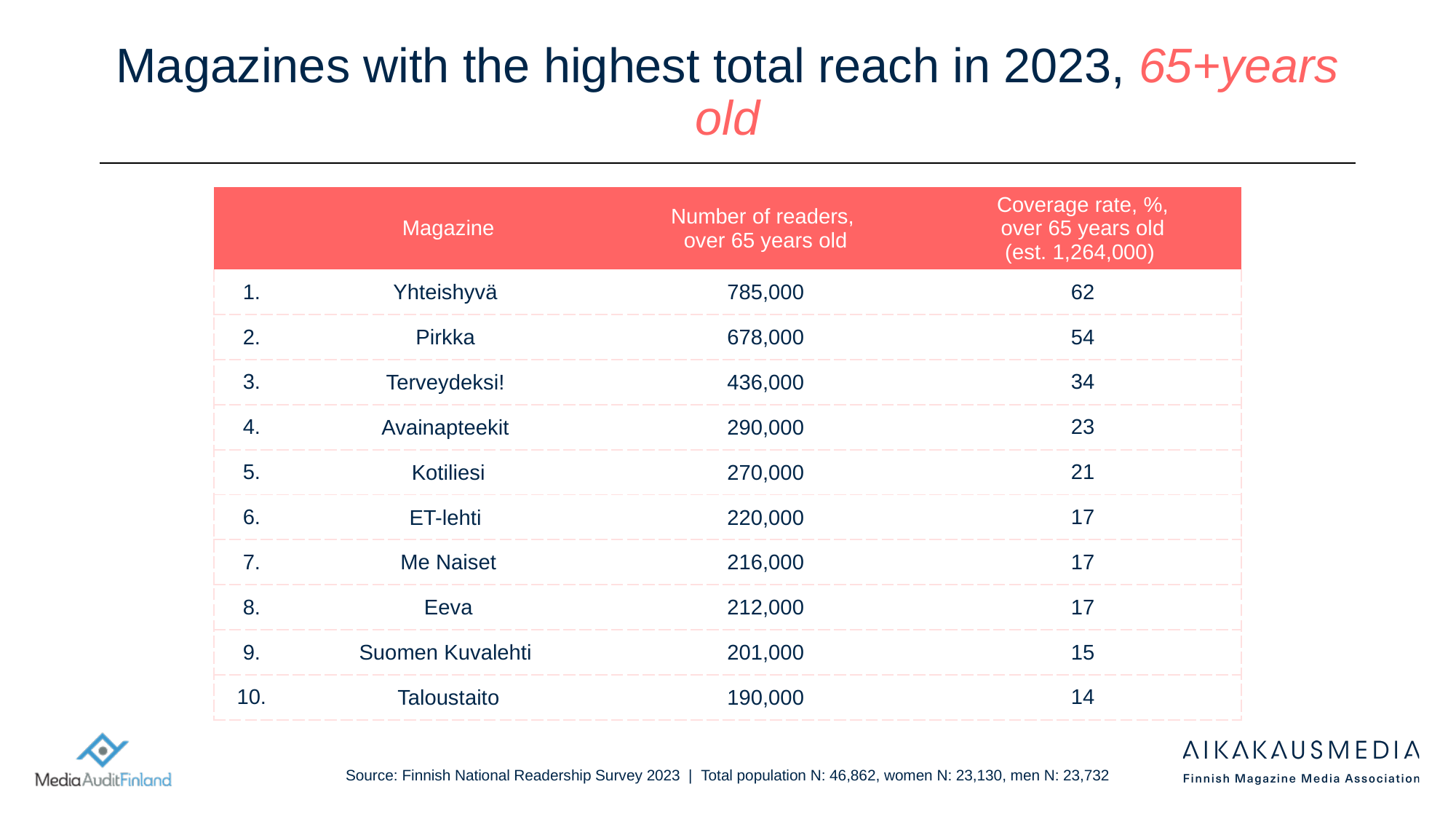

# Magazines with the highest total reach in 2023, 65+years old
|  | Magazine | Number of readers, over 65 years old | Coverage rate, %, over 65 years old (est. 1,264,000) |
| --- | --- | --- | --- |
| 1. | Yhteishyvä | 785,000 | 62 |
| 2. | Pirkka | 678,000 | 54 |
| 3. | Terveydeksi! | 436,000 | 34 |
| 4. | Avainapteekit | 290,000 | 23 |
| 5. | Kotiliesi | 270,000 | 21 |
| 6. | ET-lehti | 220,000 | 17 |
| 7. | Me Naiset | 216,000 | 17 |
| 8. | Eeva | 212,000 | 17 |
| 9. | Suomen Kuvalehti | 201,000 | 15 |
| 10. | Taloustaito | 190,000 | 14 |
Source: Finnish National Readership Survey 2023  |  Total population N: 46,862, women N: 23,130, men N: 23,732